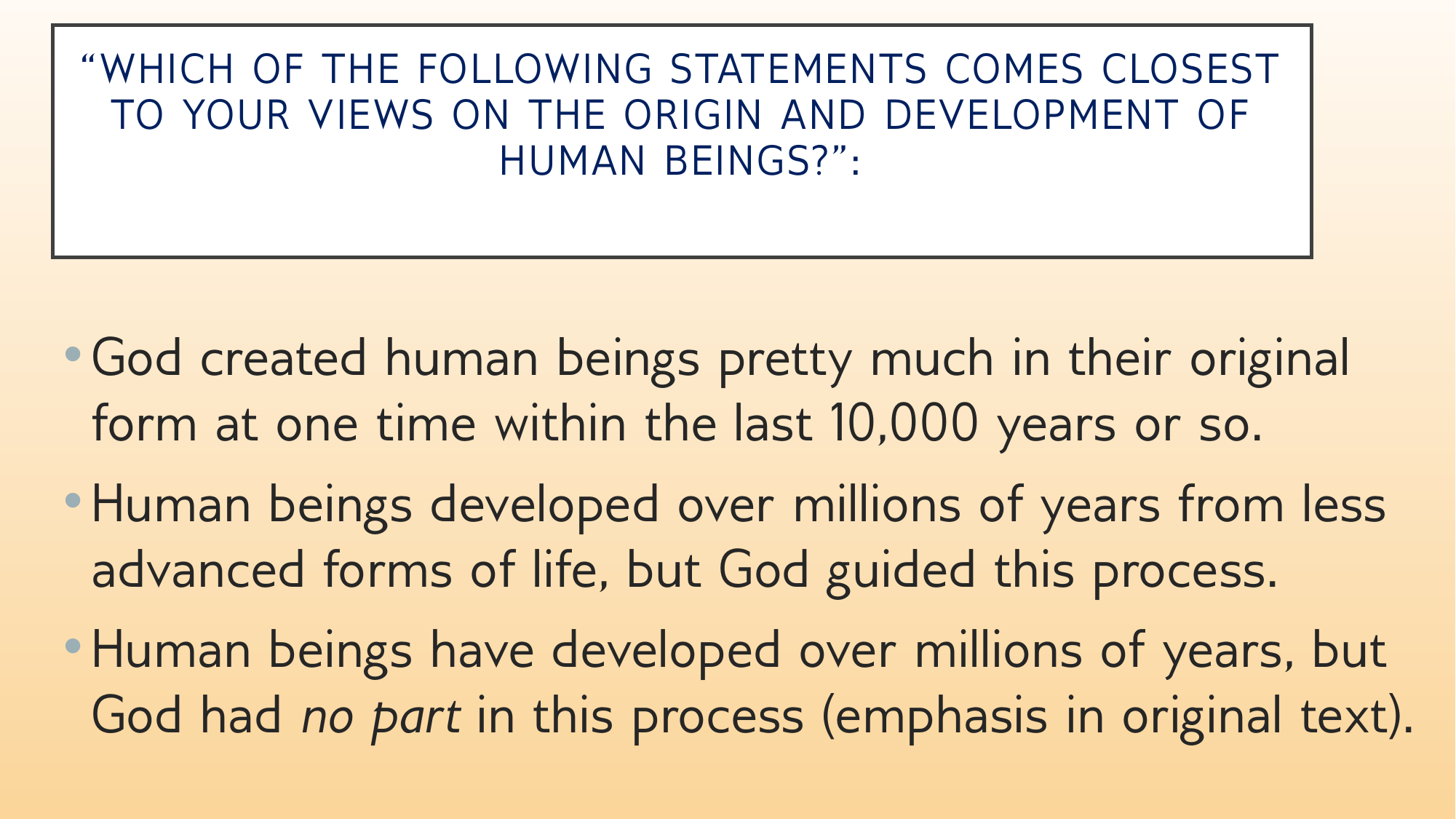

# “Which of the following statements comes closest to your views on the origin and development of human beings?”:
God created human beings pretty much in their original form at one time within the last 10,000 years or so.
Human beings developed over millions of years from less advanced forms of life, but God guided this process.
Human beings have developed over millions of years, but God had no part in this process (emphasis in original text).